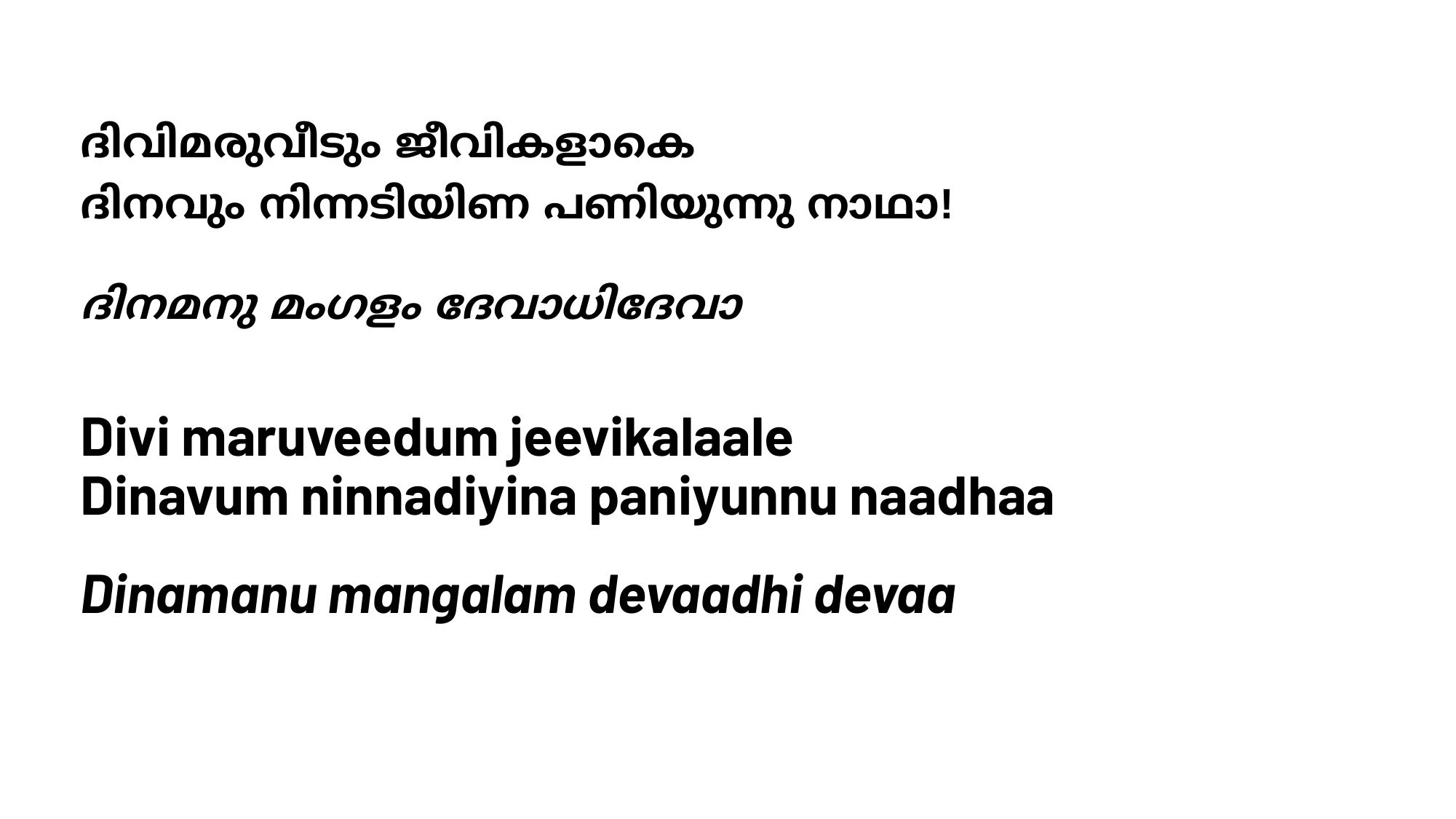

# ദിവിമരുവീടും ജീവികളാകെ ദിനവും നിന്നടിയിണ പണിയുന്നു നാഥാ! ദിനമനു മംഗളം ദേവാധിദേവാ
Divi maruveedum jeevikalaale
Dinavum ninnadiyina paniyunnu naadhaa

Dinamanu mangalam devaadhi devaa